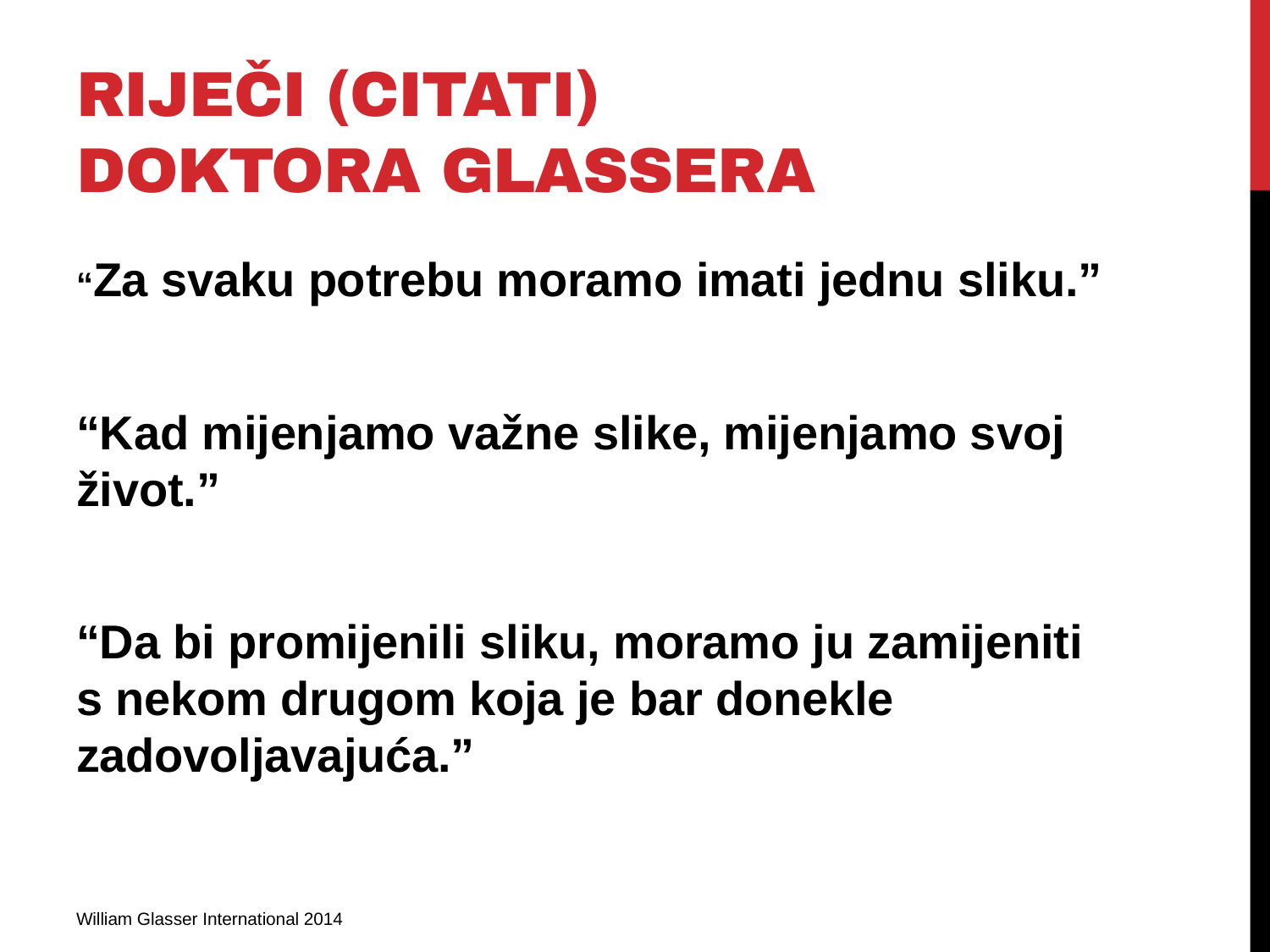

# Riječi (citati) Doktora Glassera
“Za svaku potrebu moramo imati jednu sliku.”

“Kad mijenjamo važne slike, mijenjamo svoj život.”

“Da bi promijenili sliku, moramo ju zamijeniti s nekom drugom koja je bar donekle zadovoljavajuća.”
William Glasser International 2014